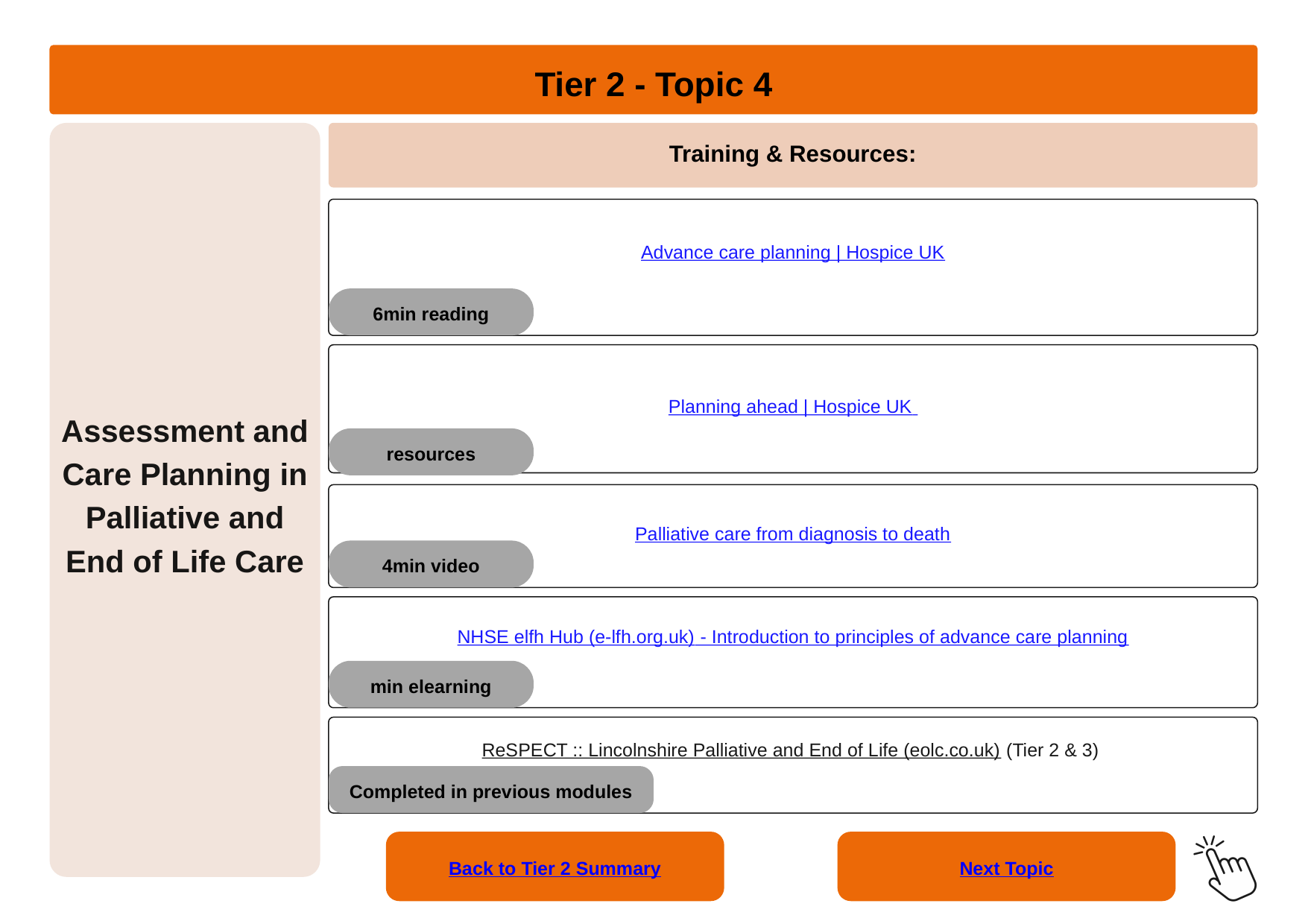

Tier 2 - Topic 4

Assessment and Care Planning in Palliative and End of Life Care

Training & Resources:

Advance care planning | Hospice UK

6min reading

Planning ahead | Hospice UK

resources

Palliative care from diagnosis to death

4min video

NHSE elfh Hub (e-lfh.org.uk) - Introduction to principles of advance care planning

min elearning

ReSPECT :: Lincolnshire Palliative and End of Life (eolc.co.uk) (Tier 2 & 3)

Completed in previous modules

Back to Tier 2 Summary

Next Topic